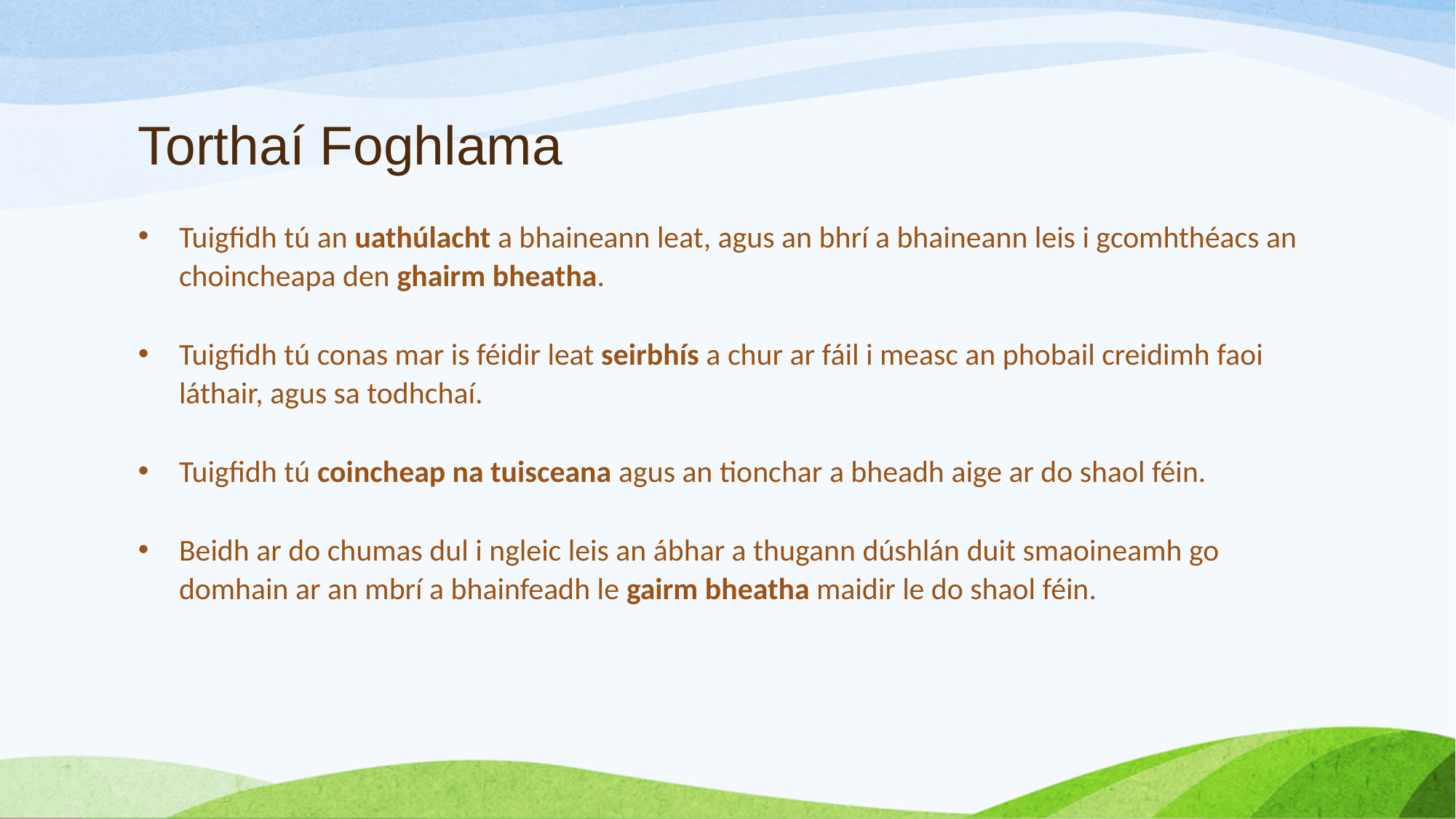

# Torthaí Foghlama
Tuigfidh tú an uathúlacht a bhaineann leat, agus an bhrí a bhaineann leis i gcomhthéacs an choincheapa den ghairm bheatha.
Tuigfidh tú conas mar is féidir leat seirbhís a chur ar fáil i measc an phobail creidimh faoi láthair, agus sa todhchaí.
Tuigfidh tú coincheap na tuisceana agus an tionchar a bheadh aige ar do shaol féin.
Beidh ar do chumas dul i ngleic leis an ábhar a thugann dúshlán duit smaoineamh go domhain ar an mbrí a bhainfeadh le gairm bheatha maidir le do shaol féin.